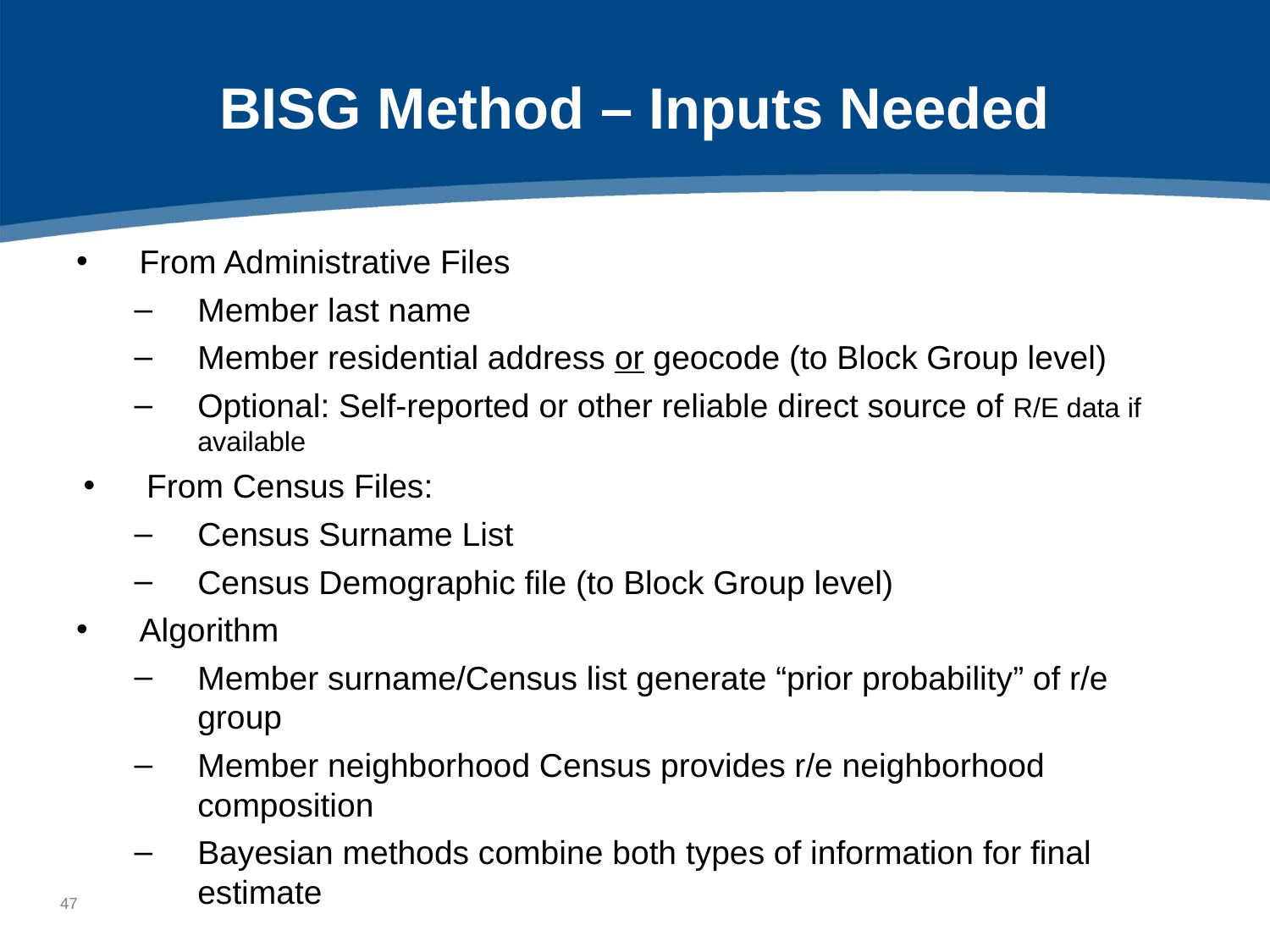

# BISG Method – Inputs Needed
From Administrative Files
Member last name
Member residential address or geocode (to Block Group level)
Optional: Self-reported or other reliable direct source of R/E data if available
From Census Files:
Census Surname List
Census Demographic file (to Block Group level)
Algorithm
Member surname/Census list generate “prior probability” of r/e group
Member neighborhood Census provides r/e neighborhood composition
Bayesian methods combine both types of information for final estimate

47